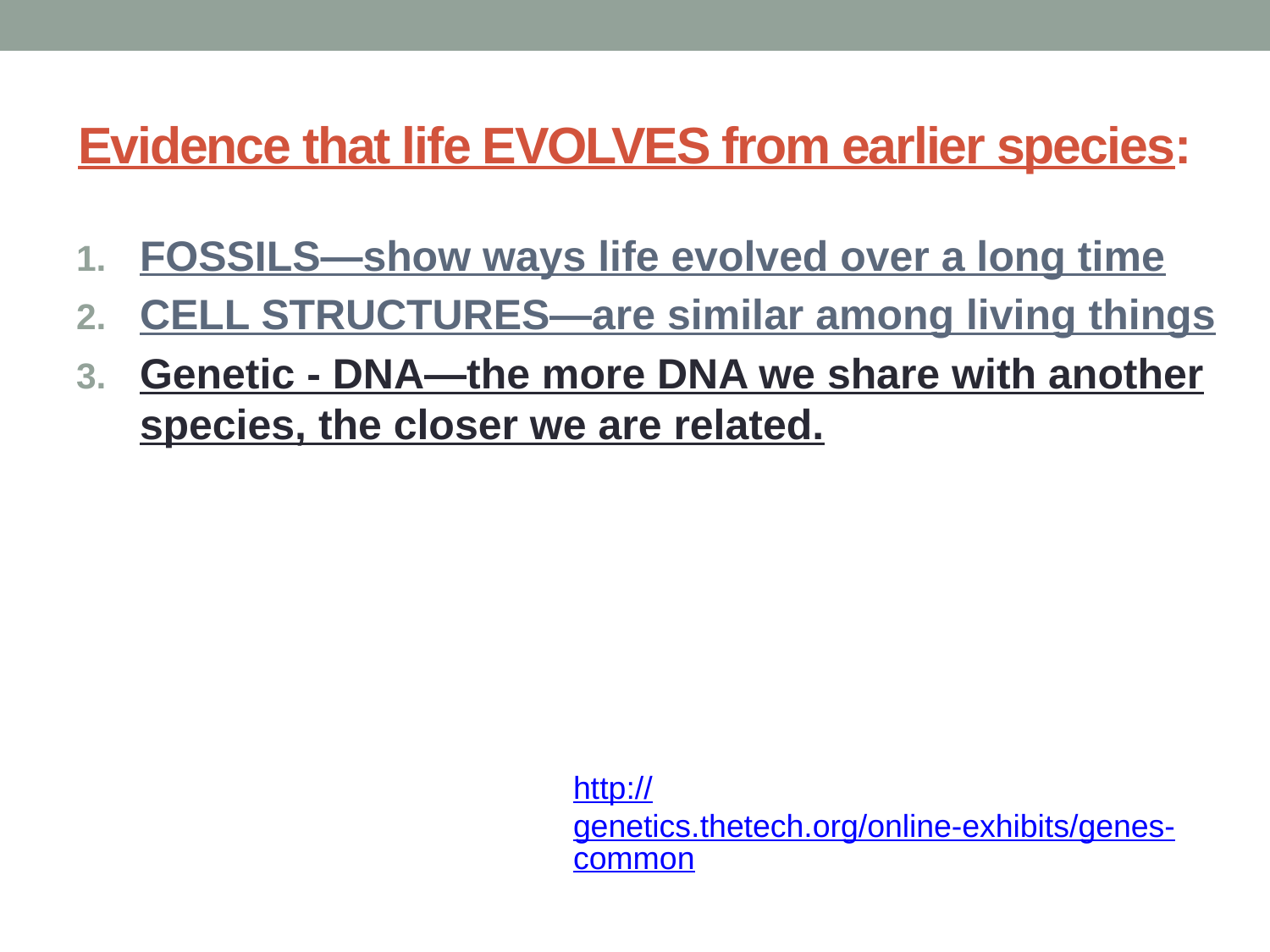

# Evidence that life EVOLVES from earlier species:
FOSSILS—show ways life evolved over a long time
CELL STRUCTURES—are similar among living things
Genetic - DNA—the more DNA we share with another species, the closer we are related.
http://genetics.thetech.org/online-exhibits/genes-common